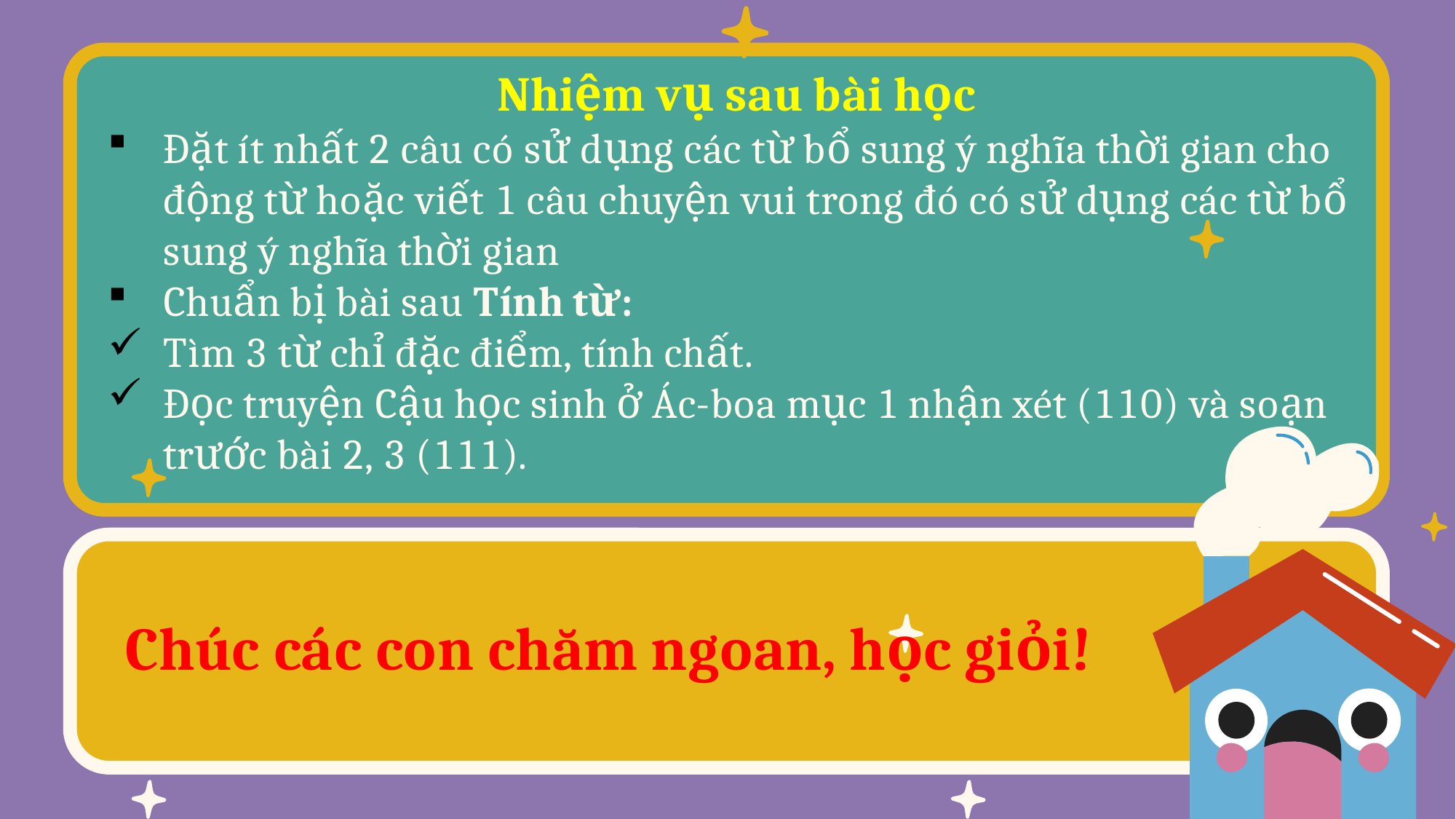

Nhiệm vụ sau bài học
Đặt ít nhất 2 câu có sử dụng các từ bổ sung ý nghĩa thời gian cho động từ hoặc viết 1 câu chuyện vui trong đó có sử dụng các từ bổ sung ý nghĩa thời gian
Chuẩn bị bài sau Tính từ:
Tìm 3 từ chỉ đặc điểm, tính chất.
Đọc truyện Cậu học sinh ở Ác-boa mục 1 nhận xét (110) và soạn trước bài 2, 3 (111).

Chúc các con chăm ngoan, học giỏi!